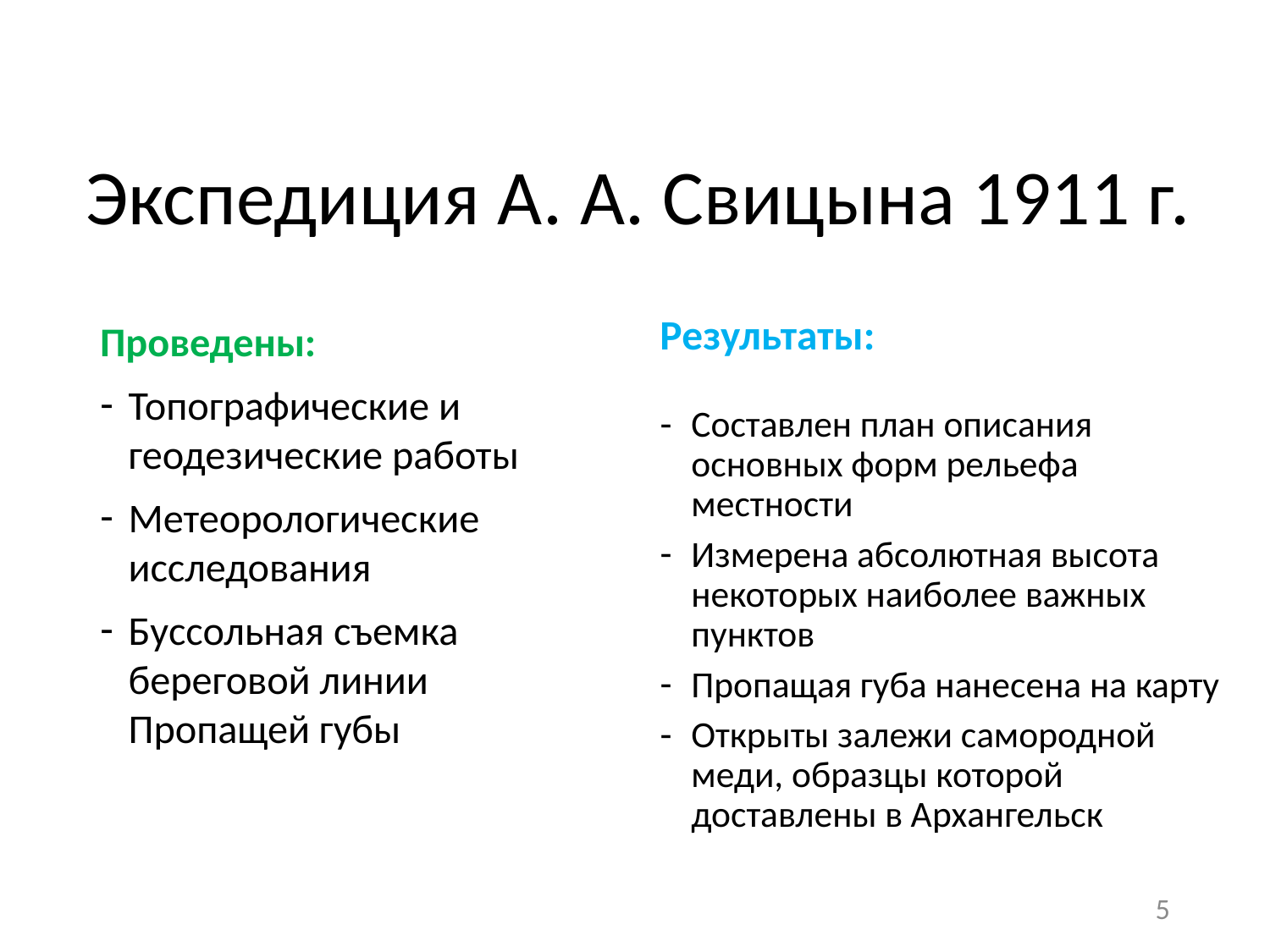

# Экспедиция А. А. Свицына 1911 г.
Проведены:
Топографические и геодезические работы
Метеорологические исследования
Буссольная съемка береговой линии Пропащей губы
Результаты:

Составлен план описания основных форм рельефа местности
Измерена абсолютная высота некоторых наиболее важных пунктов
Пропащая губа нанесена на карту
Открыты залежи самородной меди, образцы которой доставлены в Архангельск

5